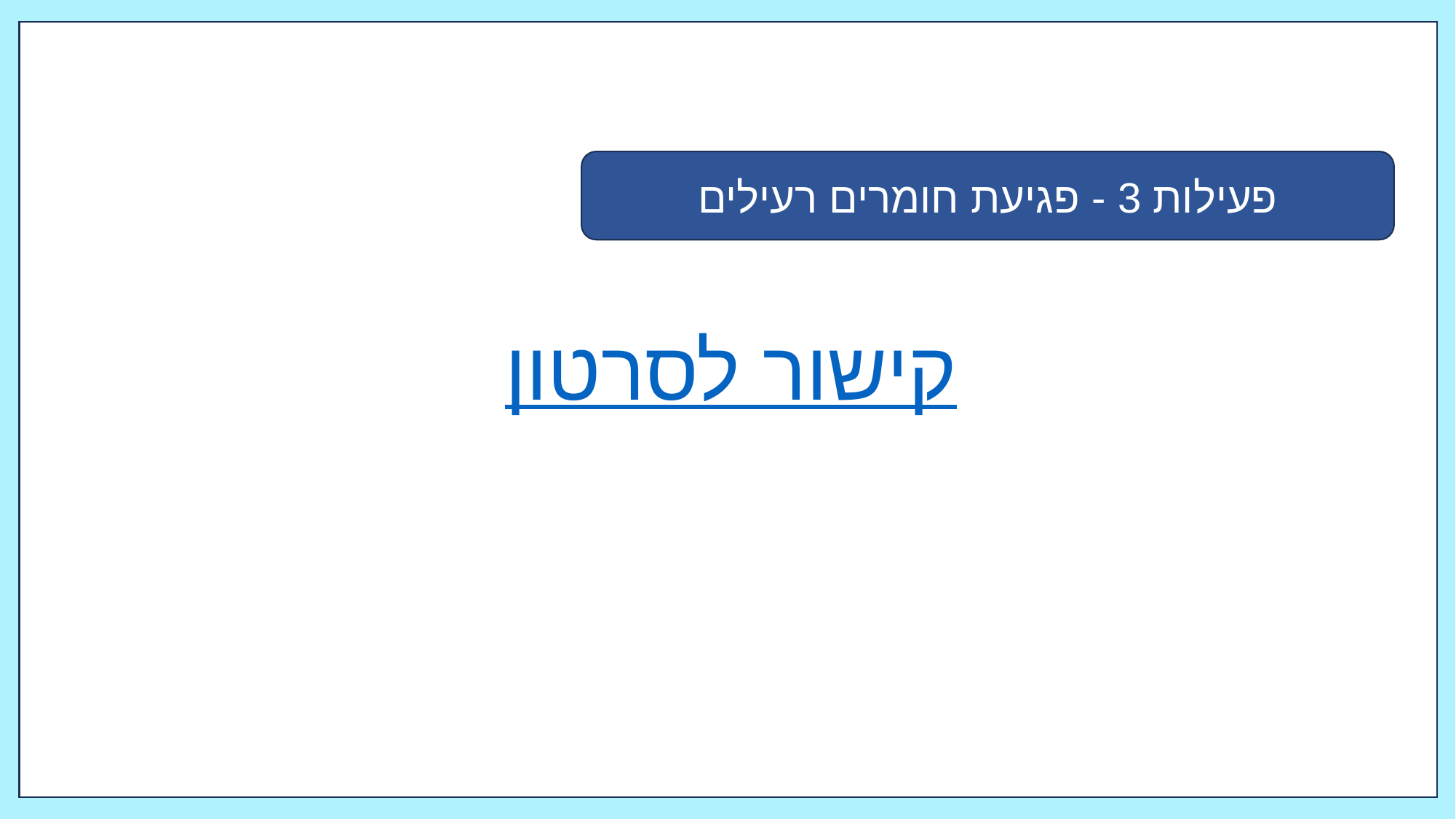

פעילות 3 - פגיעת חומרים רעילים
קישור לסרטון